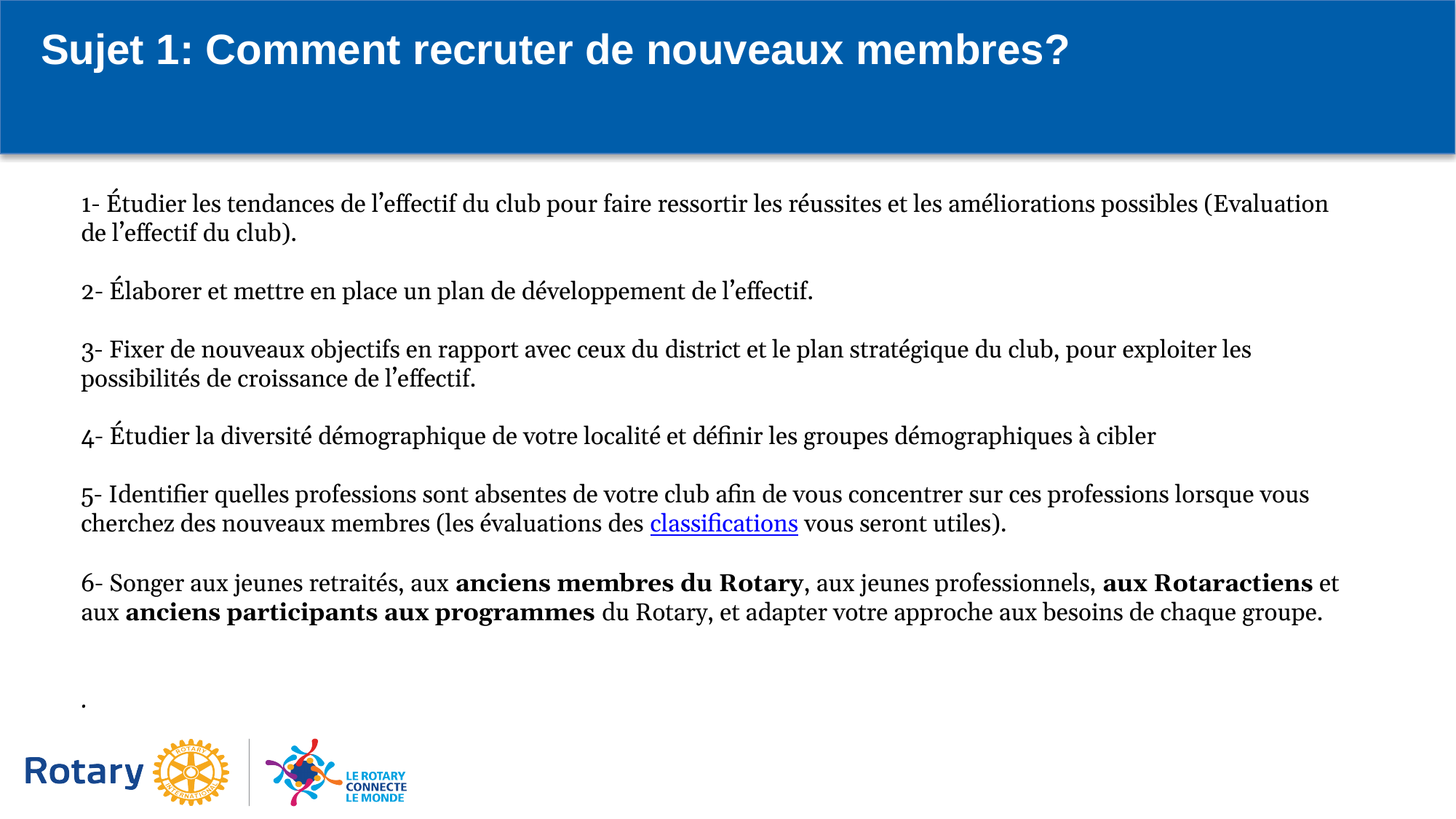

Sujet 1: Comment recruter de nouveaux membres?

1- Étudier les tendances de l’effectif du club pour faire ressortir les réussites et les améliorations possibles (Evaluation de l’effectif du club).

2- Élaborer et mettre en place un plan de développement de l’effectif.

3- Fixer de nouveaux objectifs en rapport avec ceux du district et le plan stratégique du club, pour exploiter les possibilités de croissance de l’effectif.

4- Étudier la diversité démographique de votre localité et définir les groupes démographiques à cibler

5- Identifier quelles professions sont absentes de votre club afin de vous concentrer sur ces professions lorsque vous cherchez des nouveaux membres (les évaluations des classifications vous seront utiles).

6- Songer aux jeunes retraités, aux anciens membres du Rotary, aux jeunes professionnels, aux Rotaractiens et aux anciens participants aux programmes du Rotary, et adapter votre approche aux besoins de chaque groupe.

.

2/ Orienter les nouveaux et encadrer les anciens